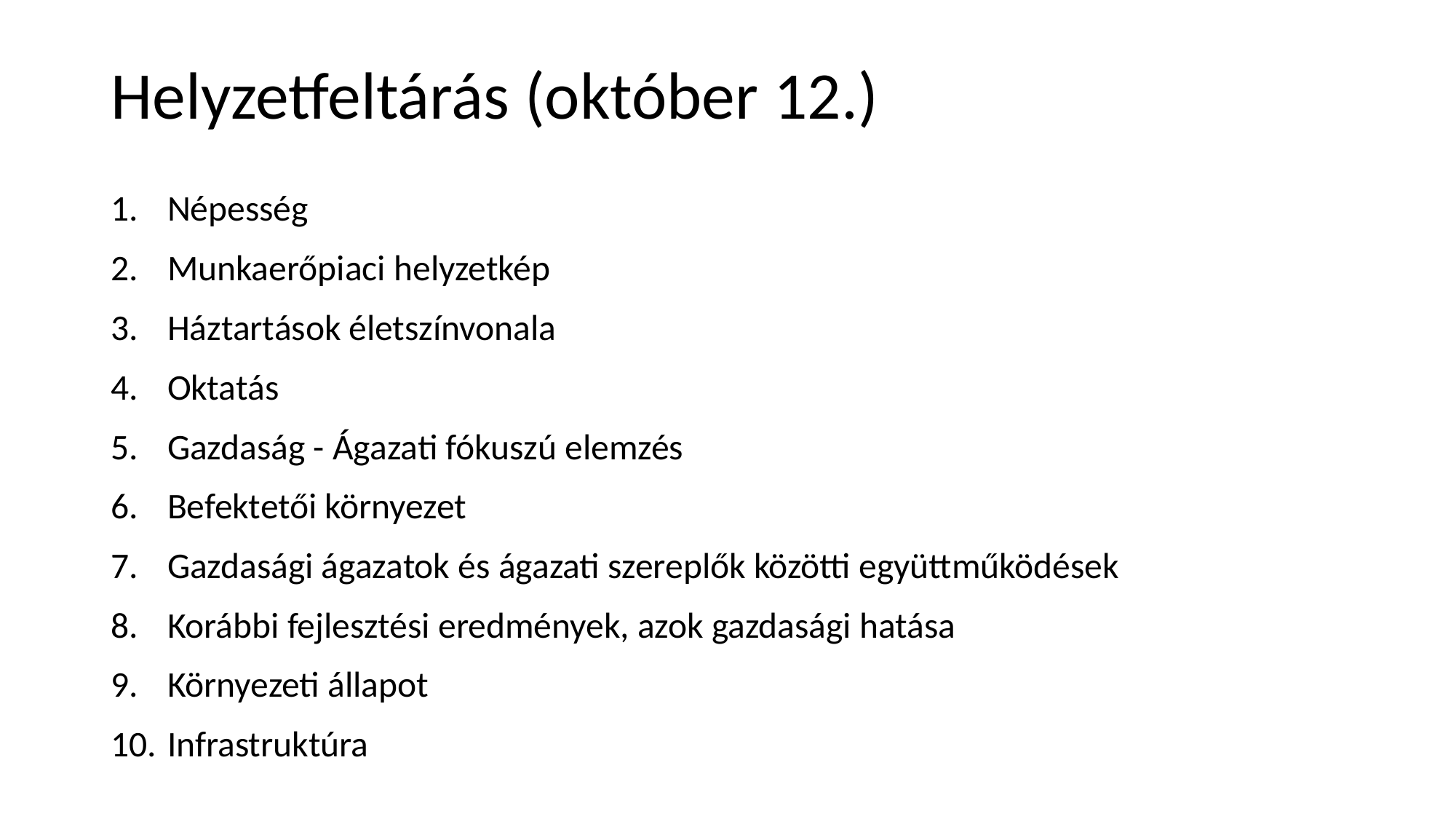

# Helyzetfeltárás (október 12.)
Népesség
Munkaerőpiaci helyzetkép
Háztartások életszínvonala
Oktatás
Gazdaság - Ágazati fókuszú elemzés
Befektetői környezet
Gazdasági ágazatok és ágazati szereplők közötti együttműködések
Korábbi fejlesztési eredmények, azok gazdasági hatása
Környezeti állapot
Infrastruktúra